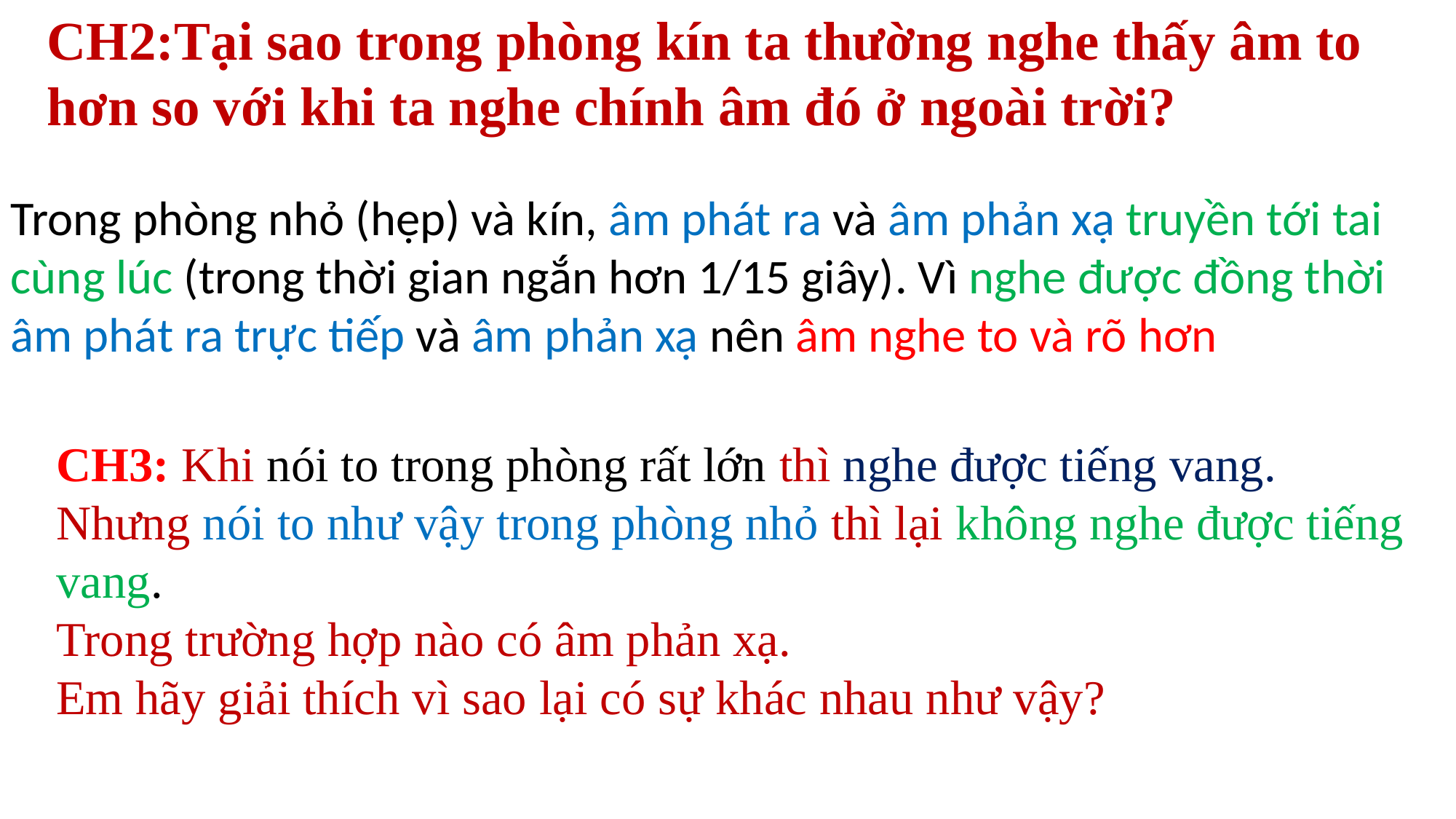

CH2:Tại sao trong phòng kín ta thường nghe thấy âm to hơn so với khi ta nghe chính âm đó ở ngoài trời?
Trong phòng nhỏ (hẹp) và kín, âm phát ra và âm phản xạ truyền tới tai cùng lúc (trong thời gian ngắn hơn 1/15 giây). Vì nghe được đồng thời âm phát ra trực tiếp và âm phản xạ nên âm nghe to và rõ hơn
CH3: Khi nói to trong phòng rất lớn thì nghe được tiếng vang. Nhưng nói to như vậy trong phòng nhỏ thì lại không nghe được tiếng vang.
Trong trường hợp nào có âm phản xạ.
Em hãy giải thích vì sao lại có sự khác nhau như vậy?